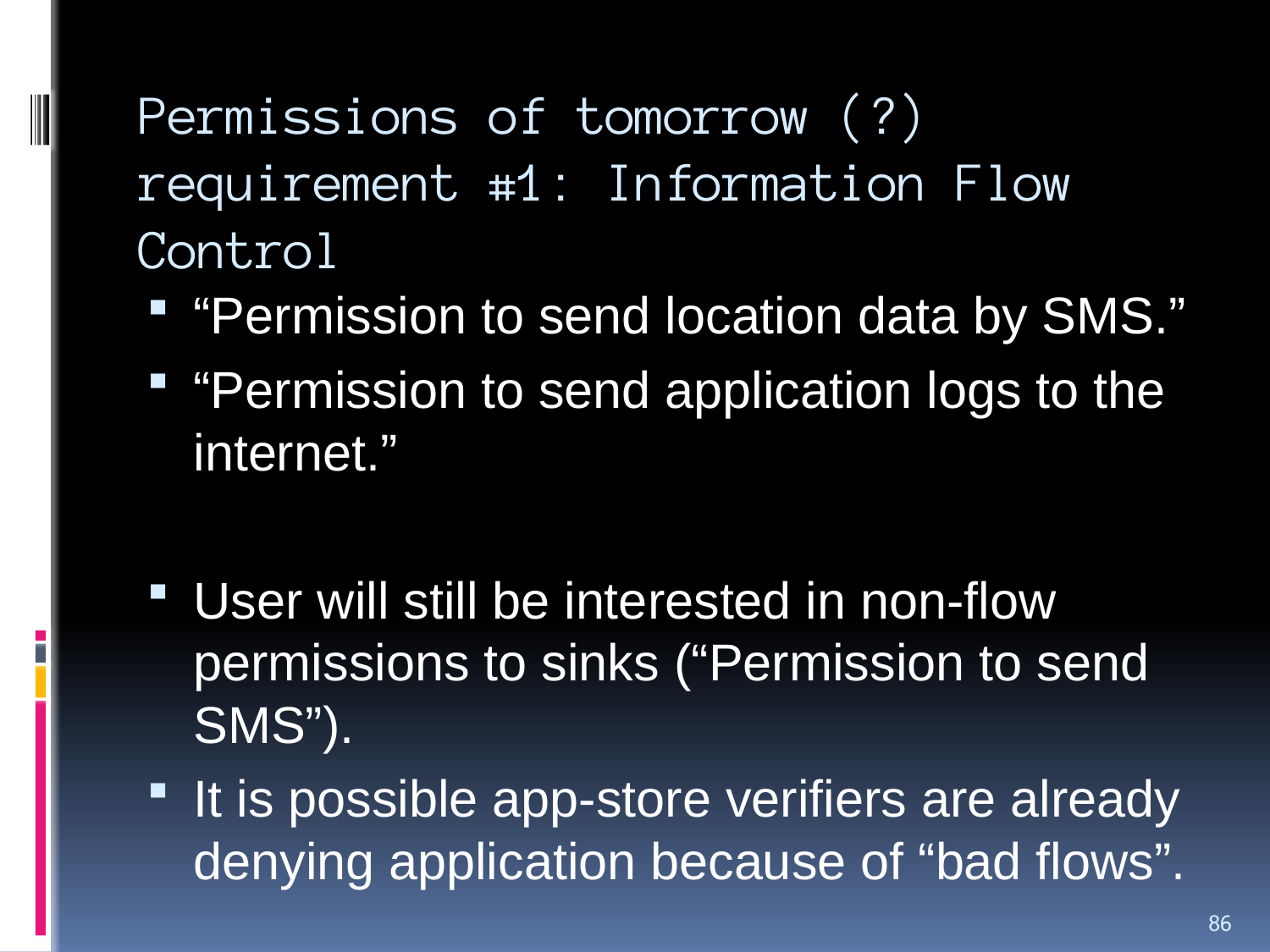

# Permissions of tomorrow (?) requirement #1: Information Flow Control
“Permission to send location data by SMS.”
“Permission to send application logs to the internet.”

User will still be interested in non-flow permissions to sinks (“Permission to send SMS”).
It is possible app-store verifiers are already denying application because of “bad flows”.
86